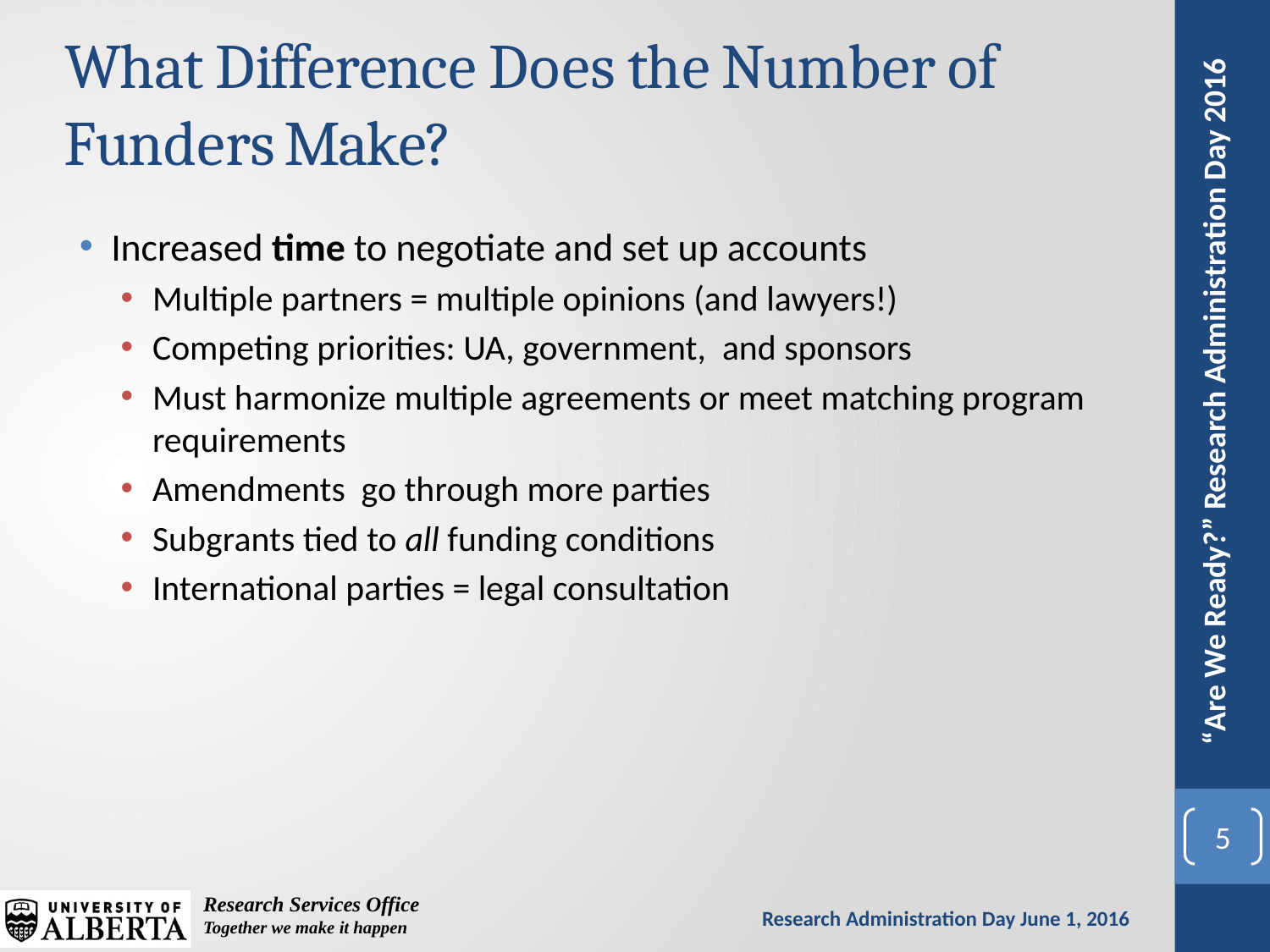

# What Difference Does the Number of Funders Make?
Increased time to negotiate and set up accounts
Multiple partners = multiple opinions (and lawyers!)
Competing priorities: UA, government,  and sponsors
Must harmonize multiple agreements or meet matching program requirements
Amendments  go through more parties
Subgrants tied to all funding conditions
International parties = legal consultation

5